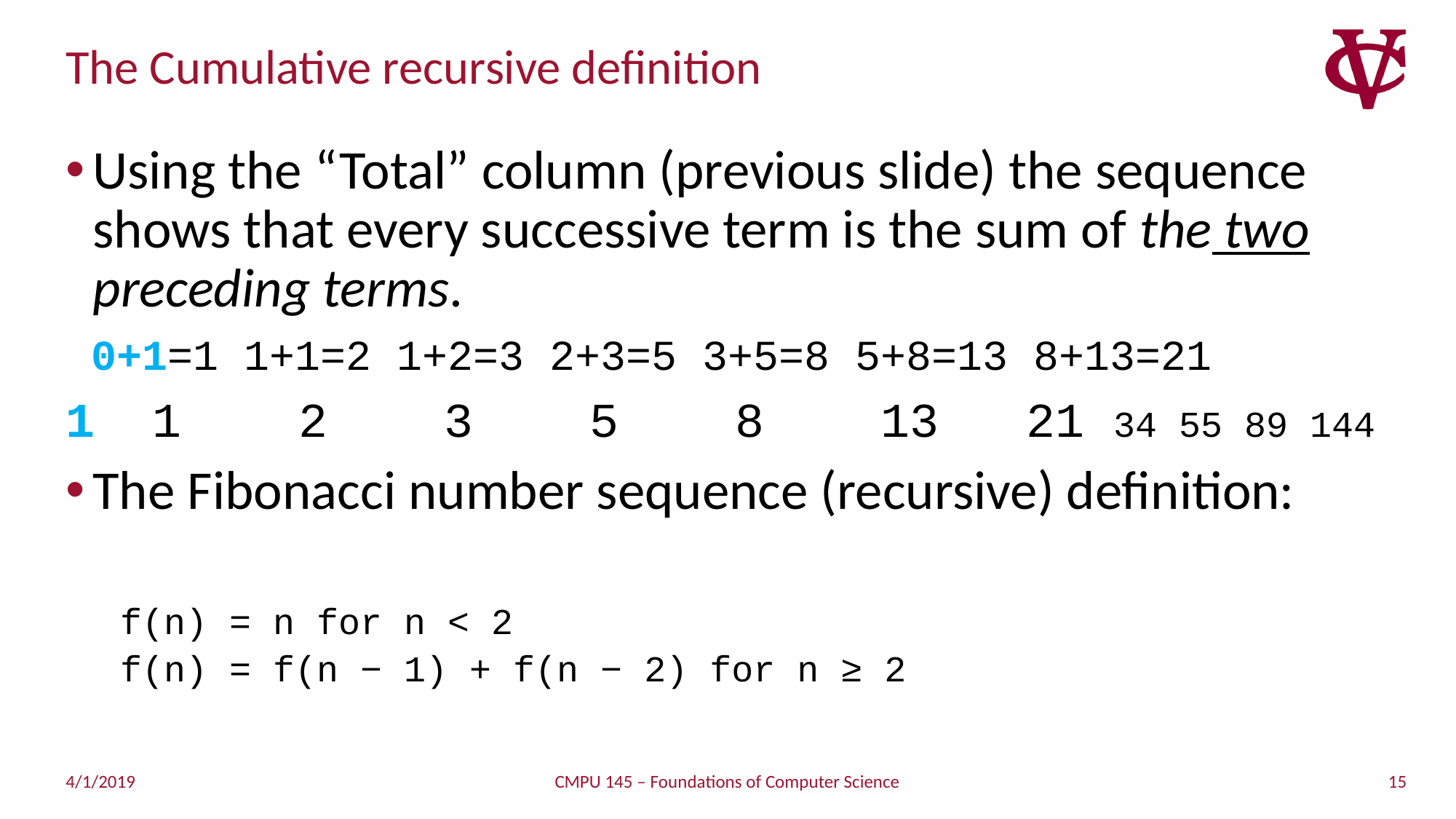

# The Cumulative recursive definition
Using the “Total” column (previous slide) the sequence shows that every successive term is the sum of the two preceding terms.
 0+1=1 1+1=2 1+2=3 2+3=5 3+5=8 5+8=13 8+13=21
1  1    2    3    5    8    13   21 34 55 89 144
The Fibonacci number sequence (recursive) definition:

f(n) = n for n < 2
f(n) = f(n − 1) + f(n − 2) for n ≥ 2
15
4/1/2019
CMPU 145 – Foundations of Computer Science